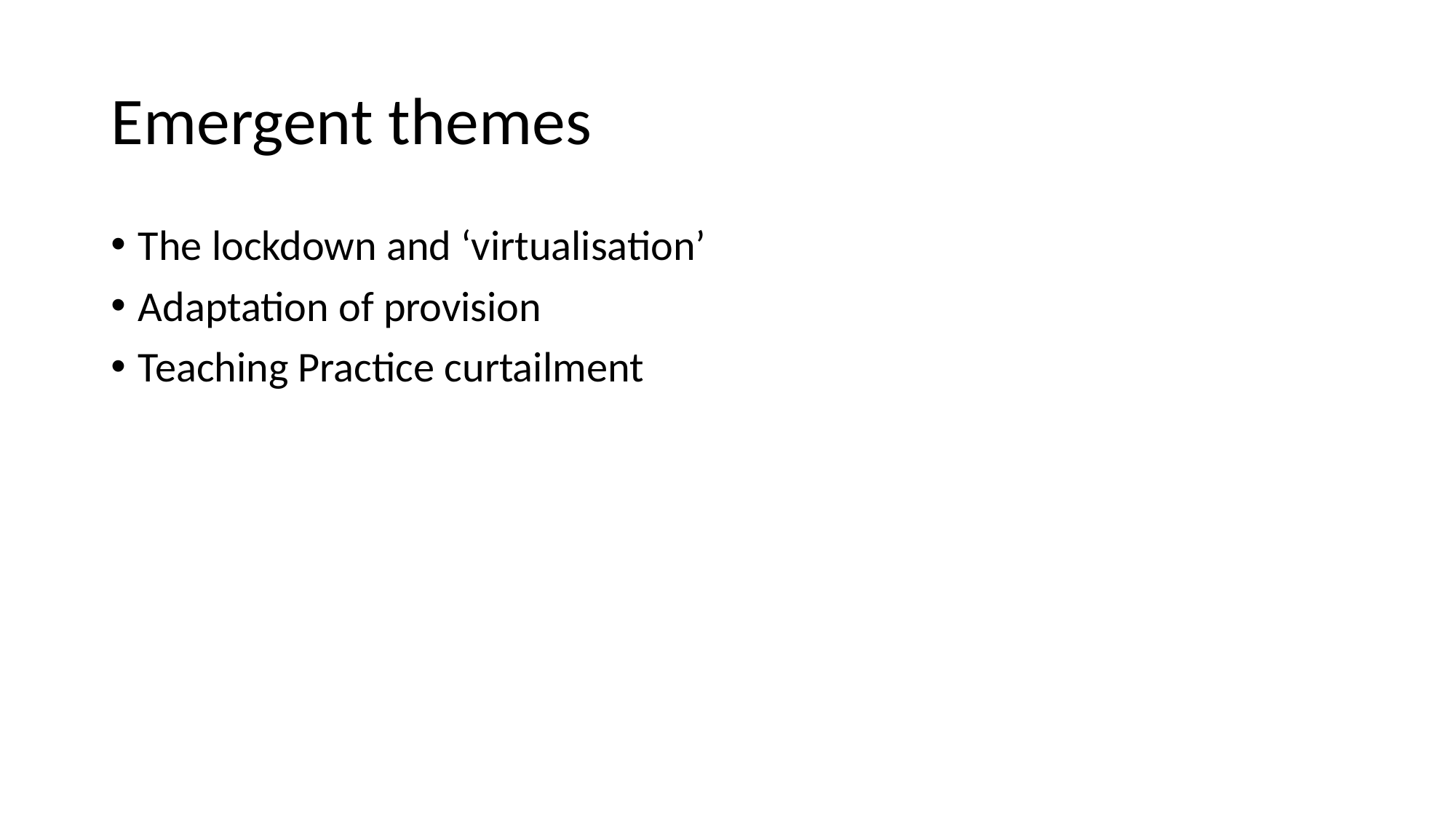

# Emergent themes
The lockdown and ‘virtualisation’
Adaptation of provision
Teaching Practice curtailment